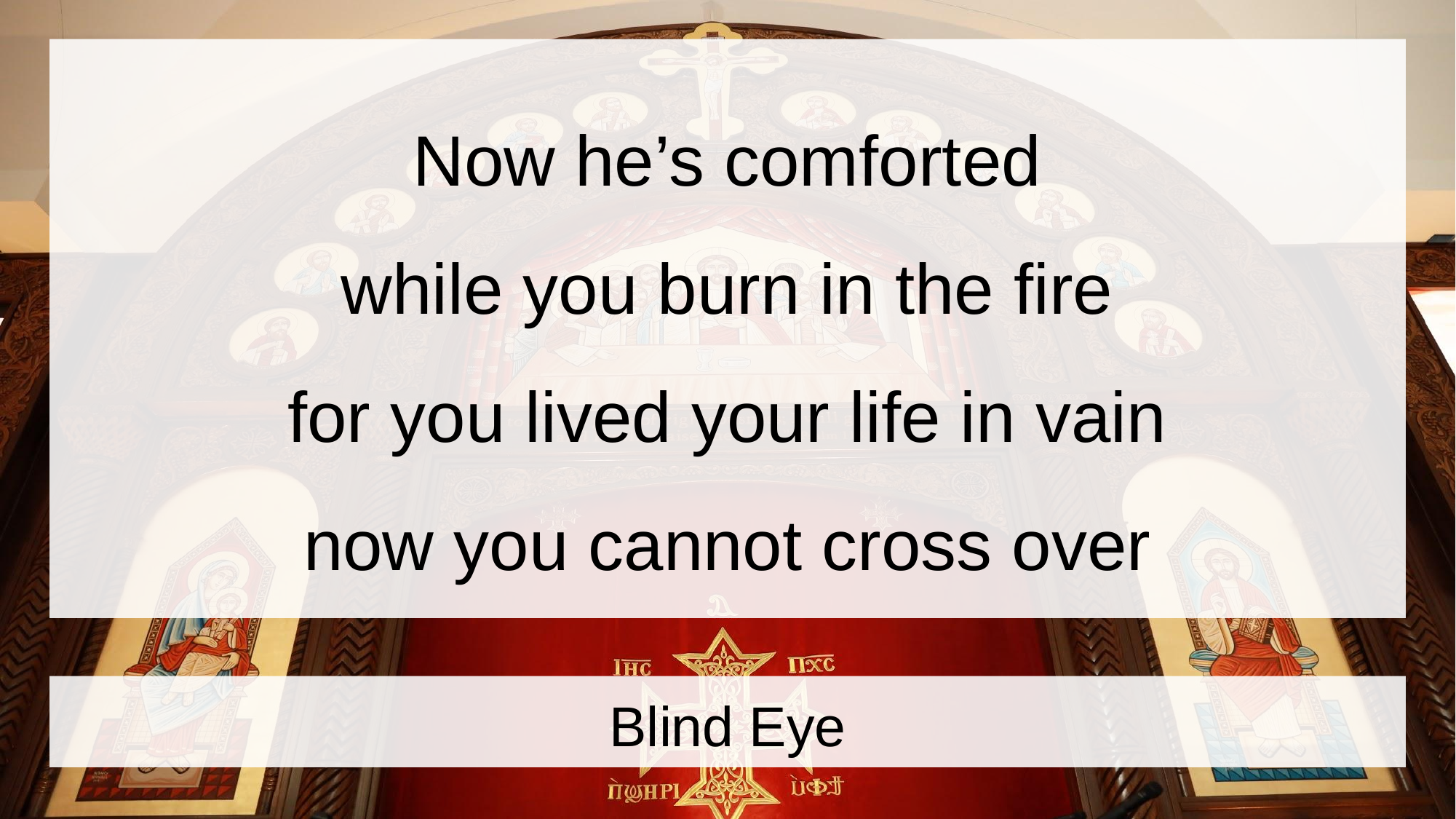

Now he’s comforted
while you burn in the fire
for you lived your life in vain
now you cannot cross over
# Blind Eye